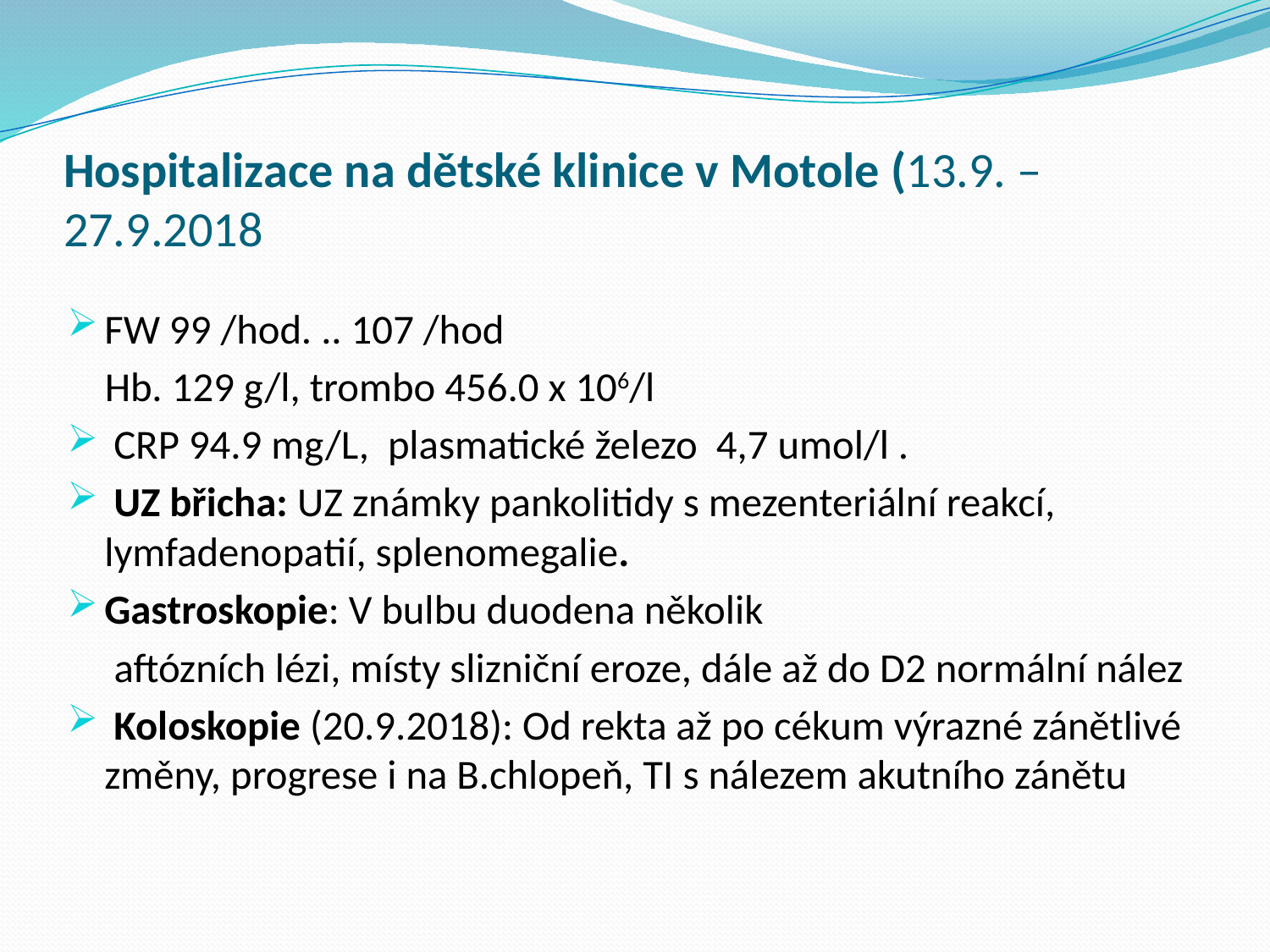

# Hospitalizace na dětské klinice v Motole (13.9. – 27.9.2018
FW 99 /hod. .. 107 /hod
    Hb. 129 g/l, trombo 456.0 x 106/l
 CRP 94.9 mg/L,  plasmatické železo  4,7 umol/l .
 UZ břicha: UZ známky pankolitidy s mezenteriální reakcí, lymfadenopatií, splenomegalie.
Gastroskopie: V bulbu duodena několik
     aftózních lézi, místy slizniční eroze, dále až do D2 normální nález
 Koloskopie (20.9.2018): Od rekta až po cékum výrazné zánětlivé změny, progrese i na B.chlopeň, TI s nálezem akutního zánětu